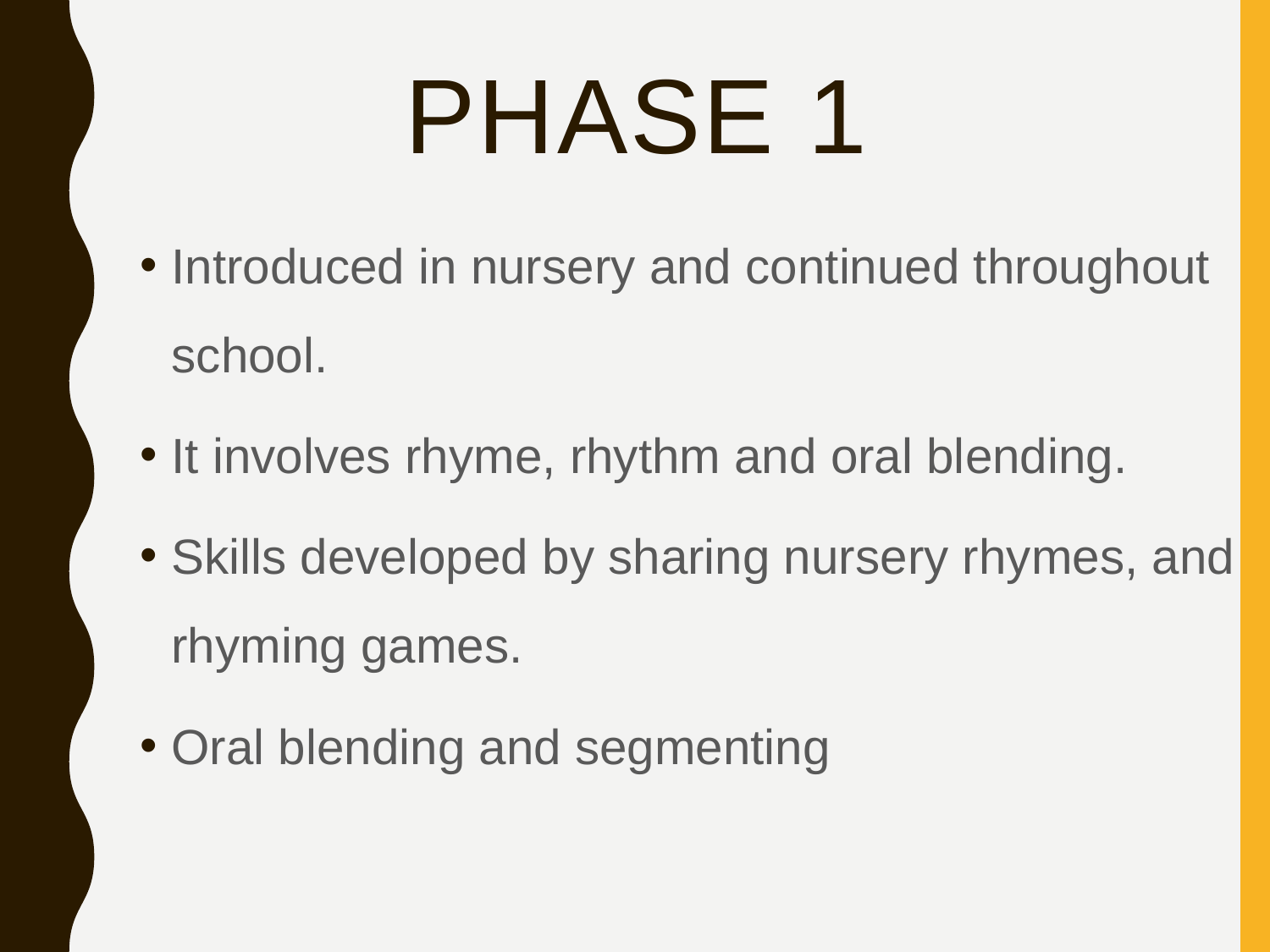

# Phase 1
Introduced in nursery and continued throughout school.
It involves rhyme, rhythm and oral blending.
Skills developed by sharing nursery rhymes, and rhyming games.
Oral blending and segmenting